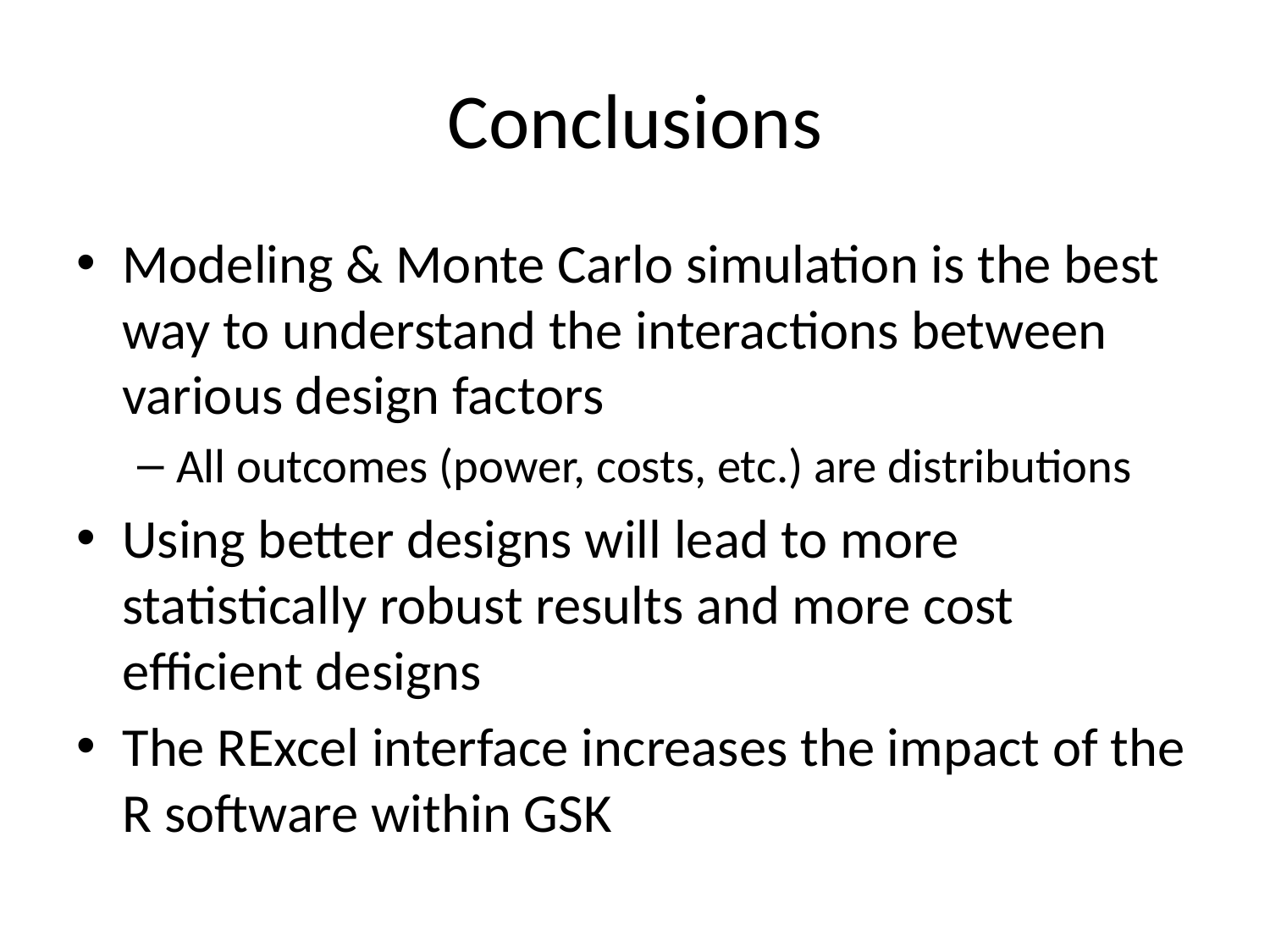

# Conclusions
Modeling & Monte Carlo simulation is the best way to understand the interactions between various design factors
All outcomes (power, costs, etc.) are distributions
Using better designs will lead to more statistically robust results and more cost efficient designs
The RExcel interface increases the impact of the R software within GSK